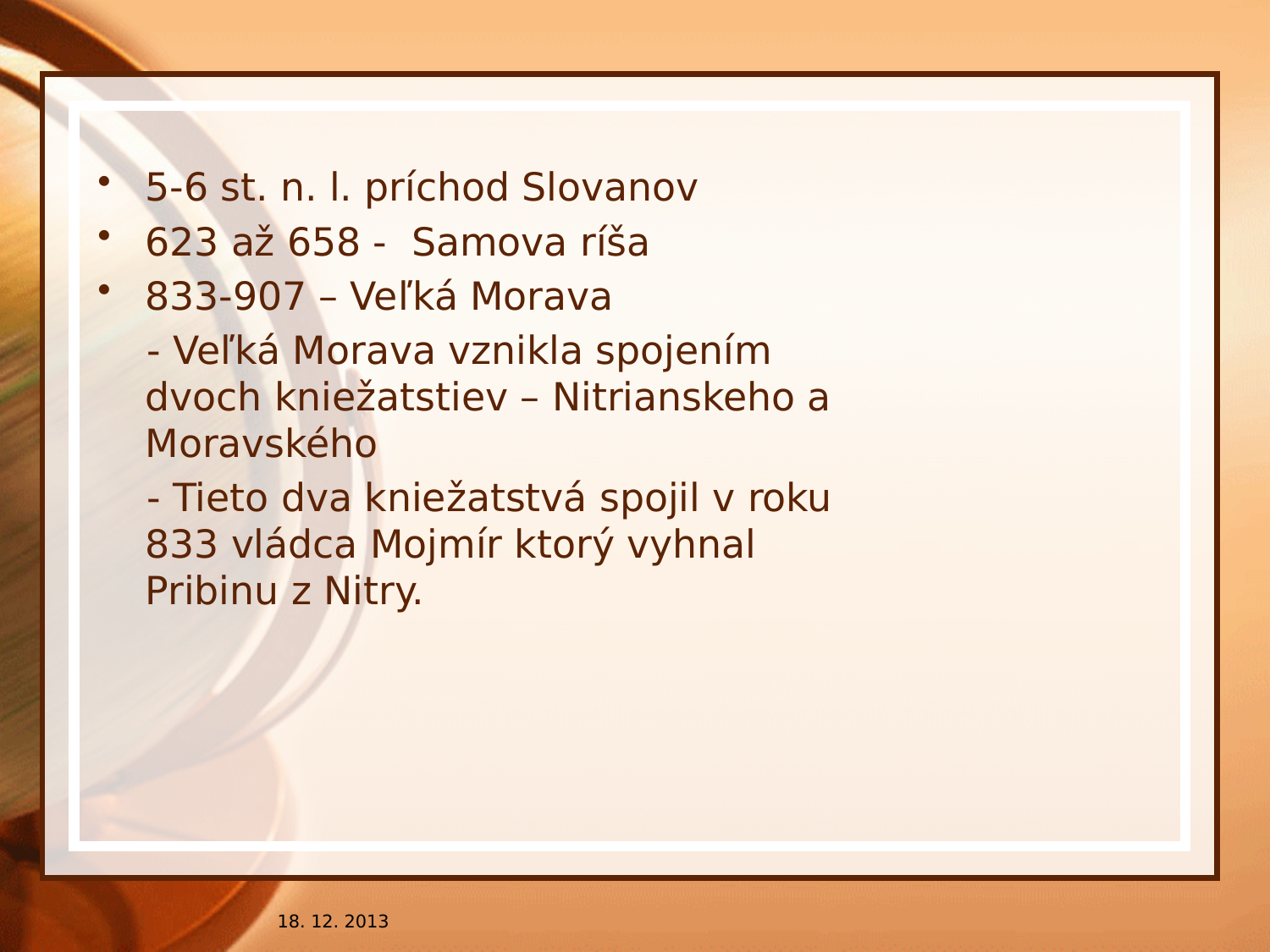

5-6 st. n. l. príchod Slovanov
623 až 658 -  Samova ríša
833-907 – Veľká Morava
    - Veľká Morava vznikla spojením dvoch kniežatstiev – Nitrianskeho a Moravského
    - Tieto dva kniežatstvá spojil v roku 833 vládca Mojmír ktorý vyhnal Pribinu z Nitry.
18. 12. 2013